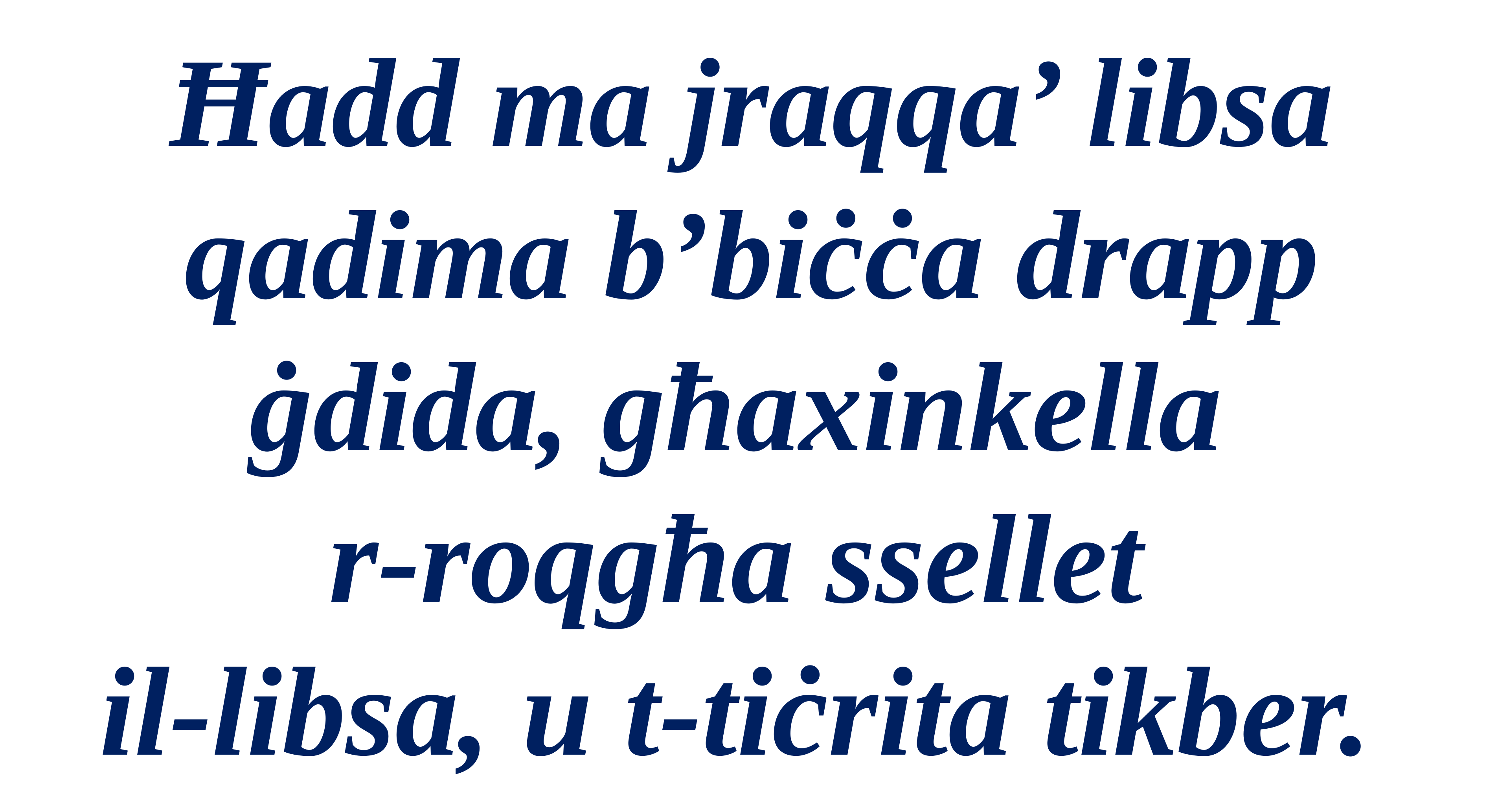

Ħadd ma jraqqa’ libsa qadima b’biċċa drapp ġdida, għaxinkella
r-roqgħa ssellet
il-libsa, u t-tiċrita tikber.